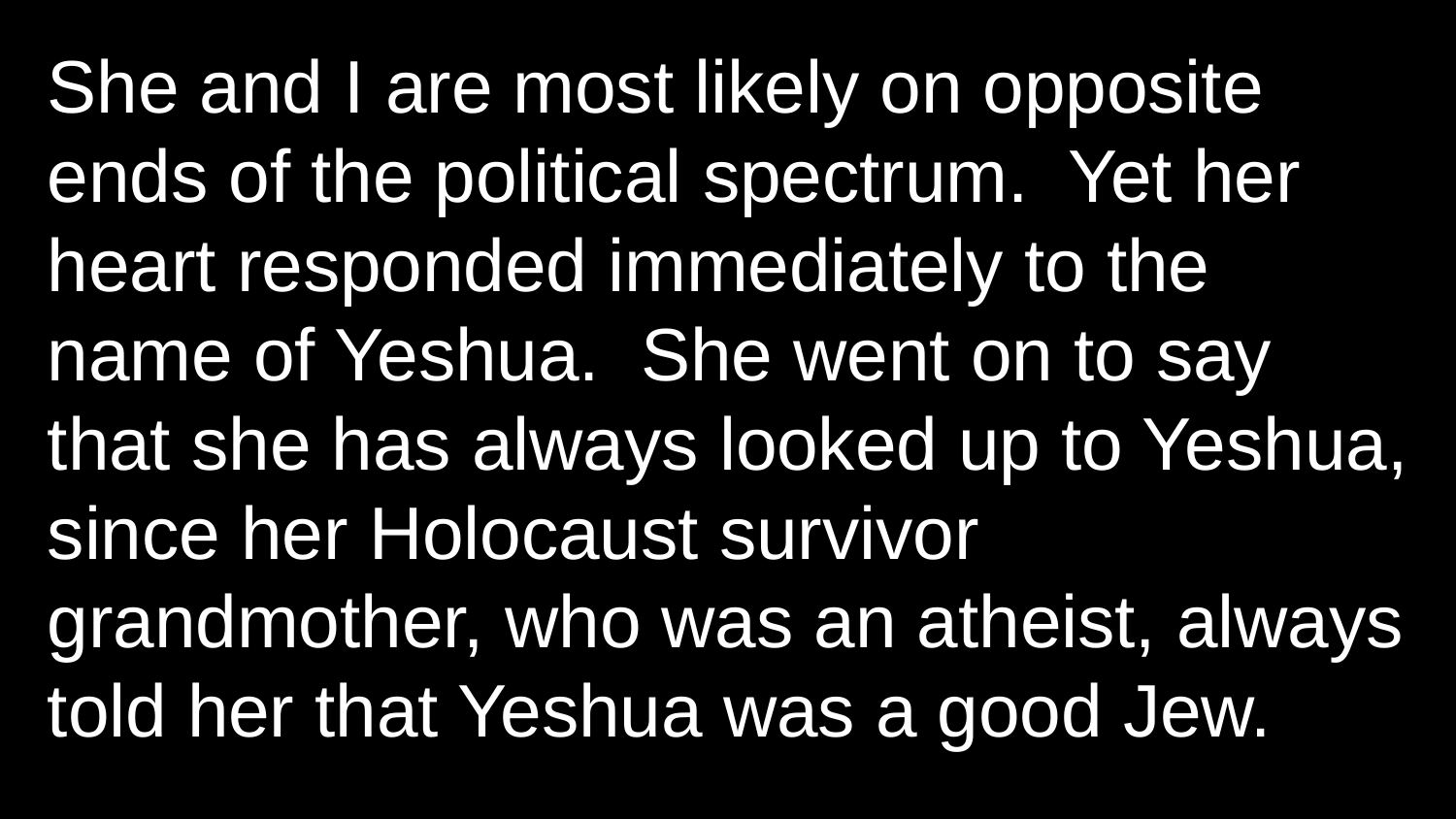

She and I are most likely on opposite ends of the political spectrum.  Yet her heart responded immediately to the name of Yeshua.  She went on to say that she has always looked up to Yeshua, since her Holocaust survivor grandmother, who was an atheist, always told her that Yeshua was a good Jew.